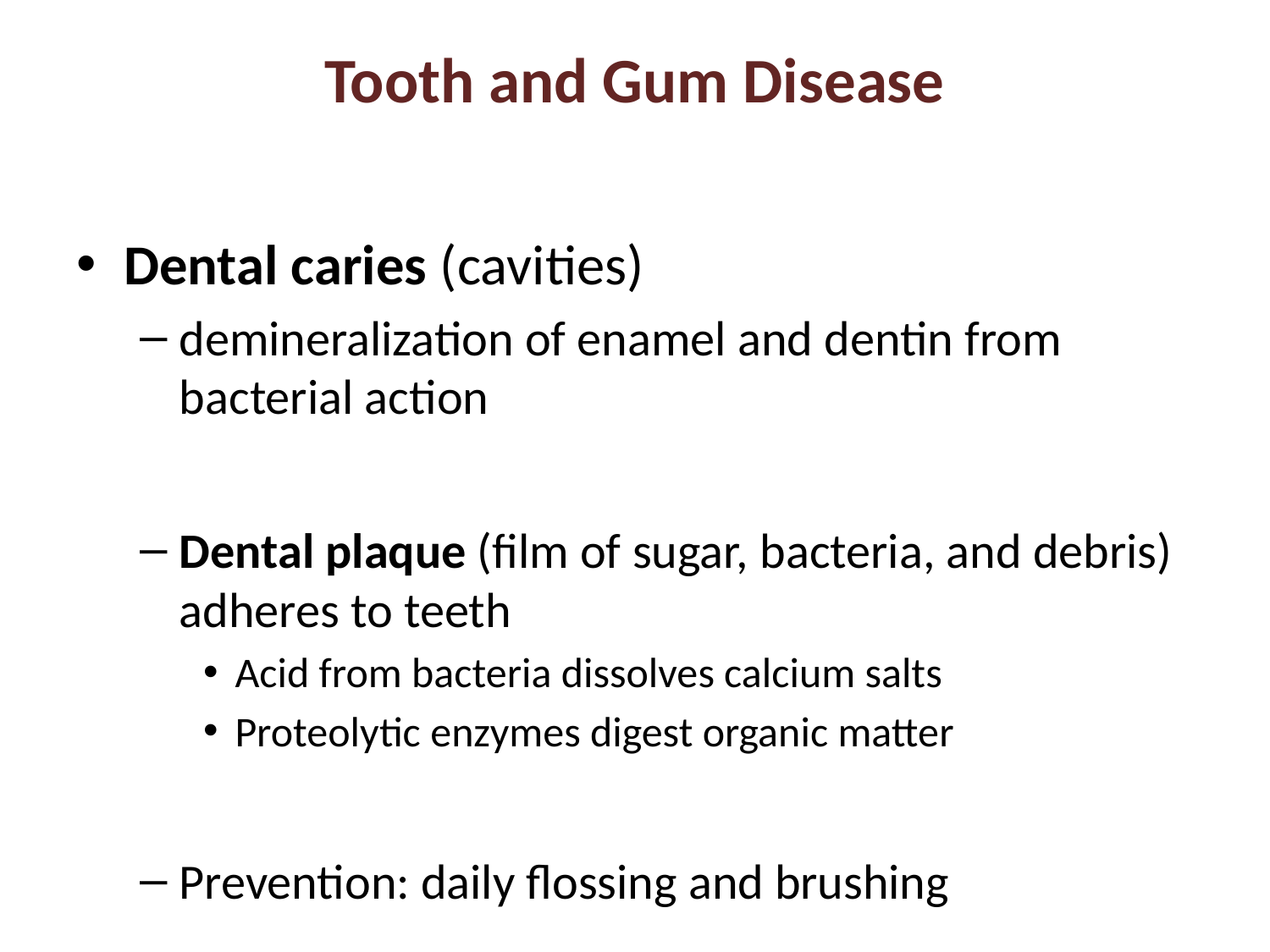

# Tooth and Gum Disease
Dental caries (cavities)
demineralization of enamel and dentin from bacterial action

Dental plaque (film of sugar, bacteria, and debris) adheres to teeth
Acid from bacteria dissolves calcium salts
Proteolytic enzymes digest organic matter

Prevention: daily flossing and brushing